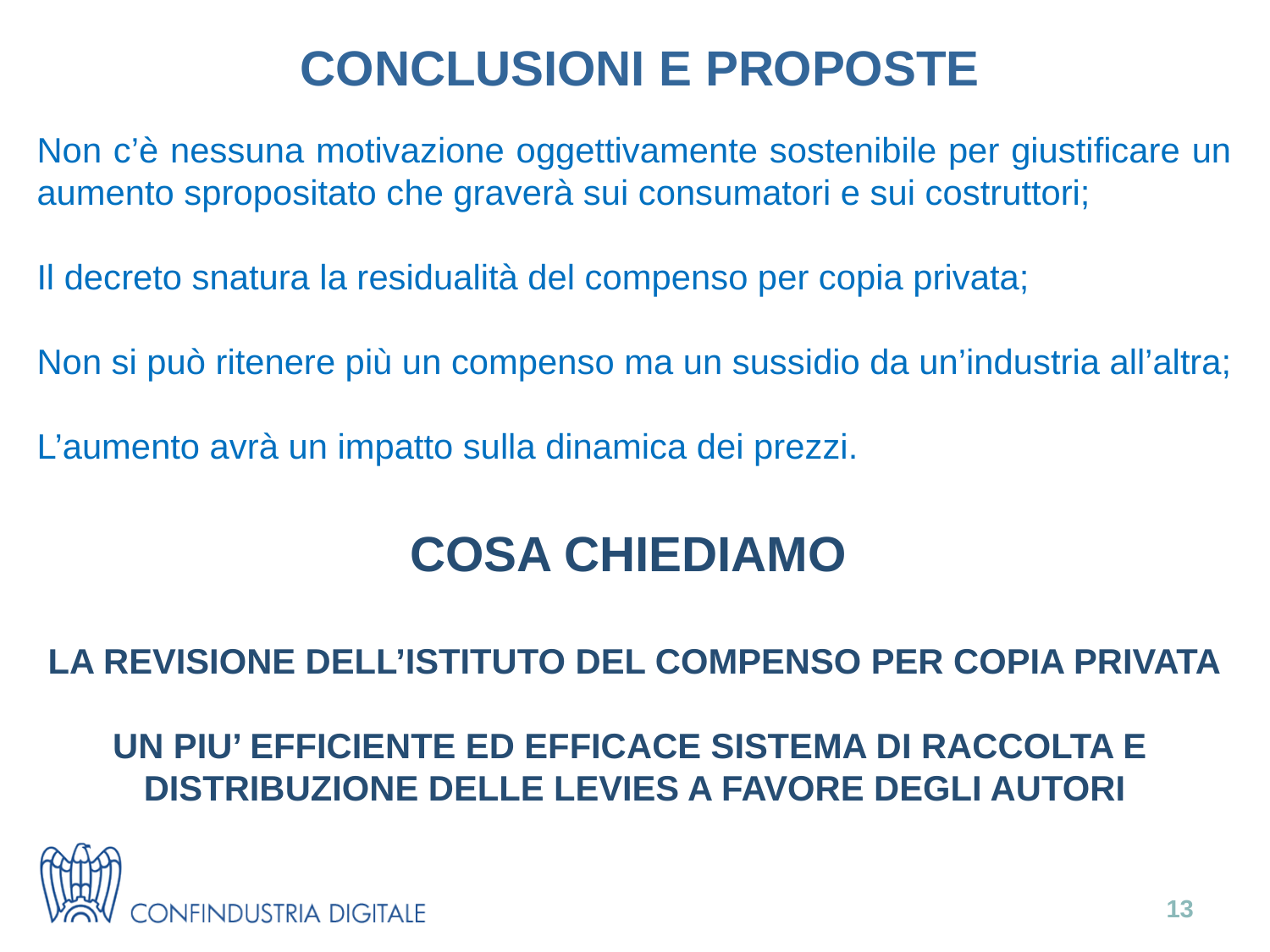

CONCLUSIONI E PROPOSTE
Non c’è nessuna motivazione oggettivamente sostenibile per giustificare un aumento spropositato che graverà sui consumatori e sui costruttori;

Il decreto snatura la residualità del compenso per copia privata;

Non si può ritenere più un compenso ma un sussidio da un’industria all’altra;

L’aumento avrà un impatto sulla dinamica dei prezzi.
COSA CHIEDIAMO
LA REVISIONE DELL’ISTITUTO DEL COMPENSO PER COPIA PRIVATA

UN PIU’ EFFICIENTE ED EFFICACE SISTEMA DI RACCOLTA E  DISTRIBUZIONE DELLE LEVIES A FAVORE DEGLI AUTORI
13